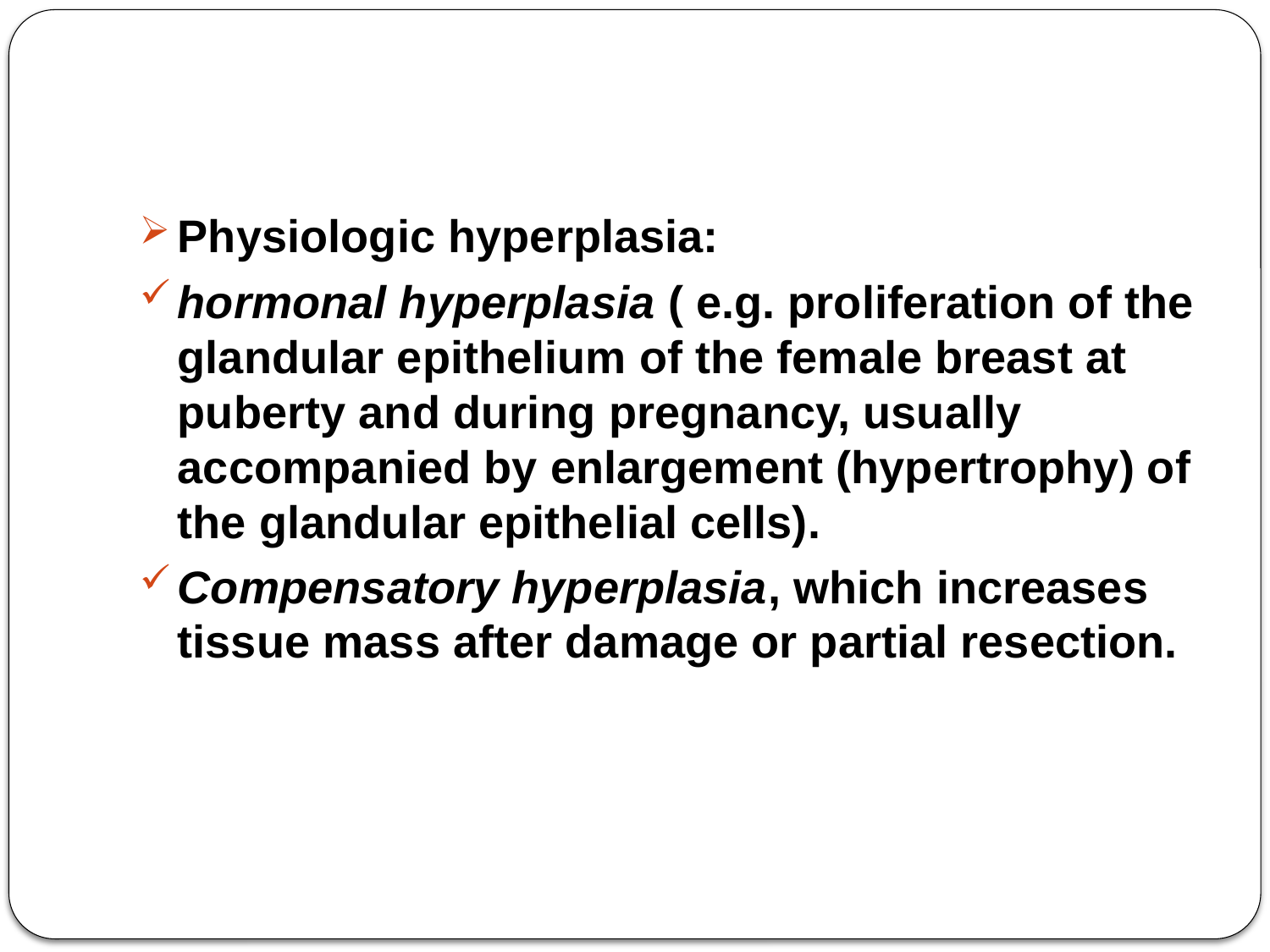

#
Physiologic hyperplasia:
hormonal hyperplasia ( e.g. proliferation of the glandular epithelium of the female breast at puberty and during pregnancy, usually accompanied by enlargement (hypertrophy) of the glandular epithelial cells).
Compensatory hyperplasia, which increases tissue mass after damage or partial resection.